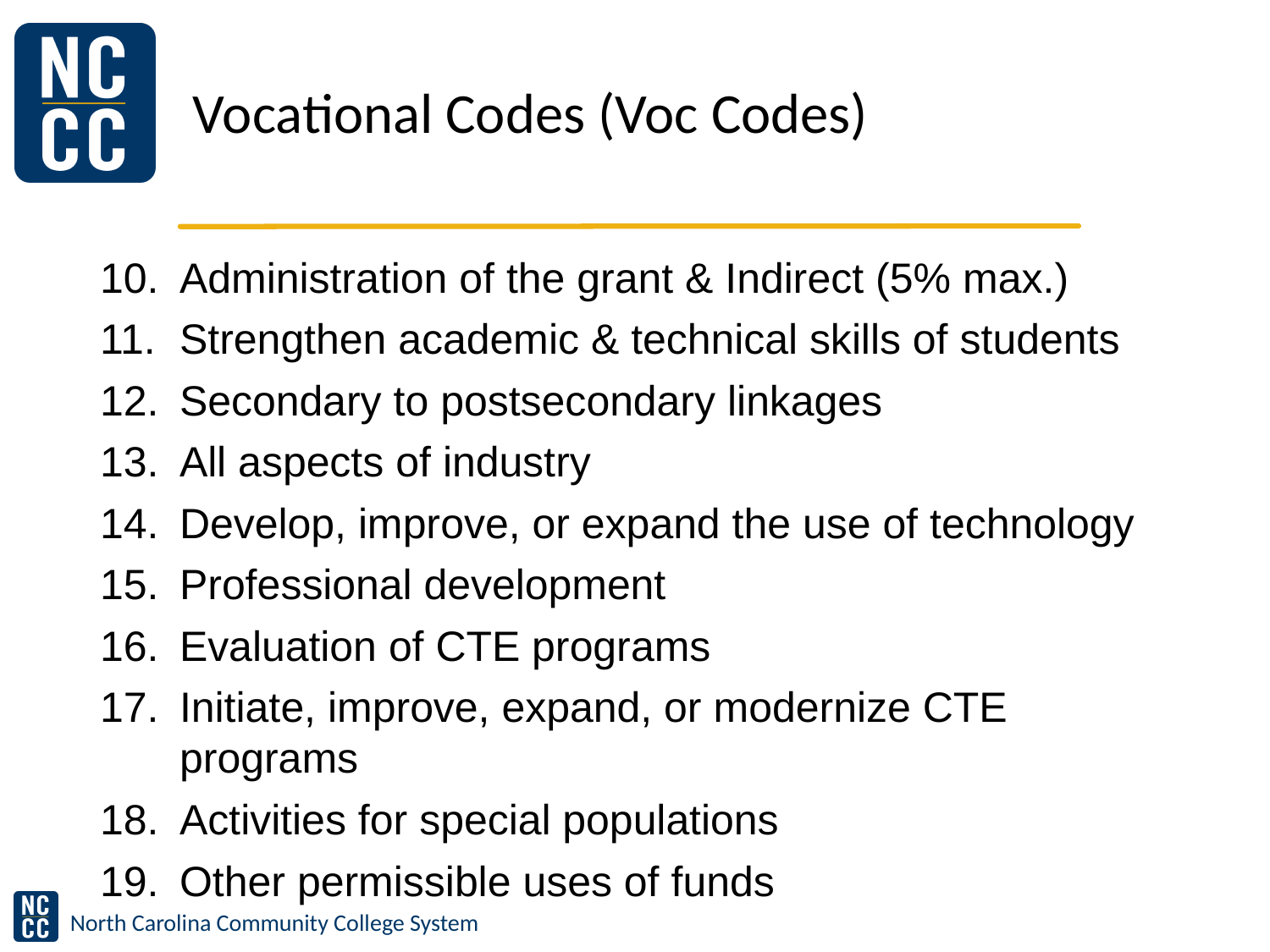

# Vocational Codes (Voc Codes)
10.	Administration of the grant & Indirect (5% max.)
11.	Strengthen academic & technical skills of students
12.	Secondary to postsecondary linkages
13.	All aspects of industry
14.	Develop, improve, or expand the use of technology
15.	Professional development
16.	Evaluation of CTE programs
17.	Initiate, improve, expand, or modernize CTE programs
18.	Activities for special populations
19.	Other permissible uses of funds